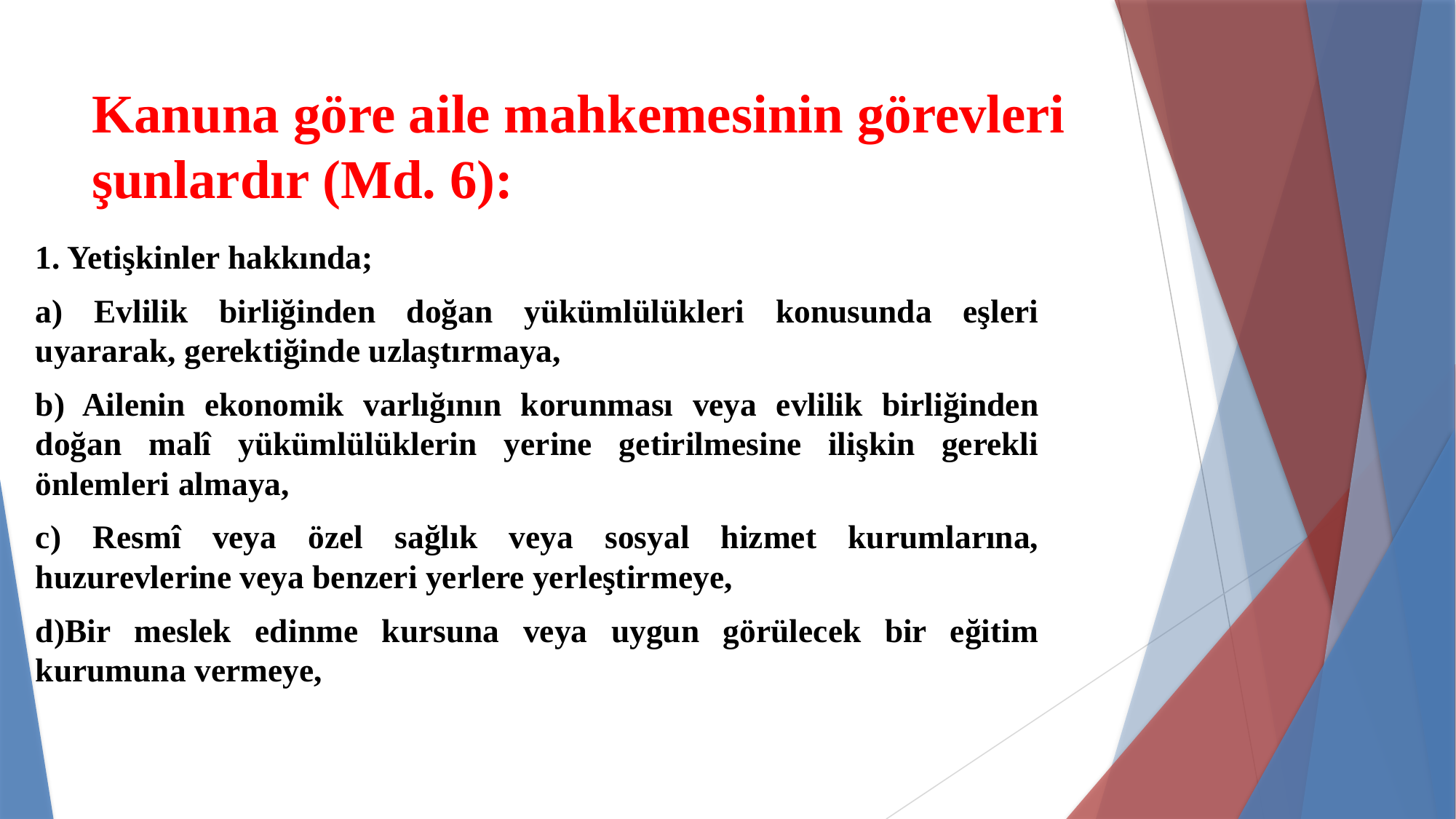

# Kanuna göre aile mahkemesinin görevleri şunlardır (Md. 6):
1. Yetişkinler hakkında;
a) Evlilik birliğinden doğan yükümlülükleri konusunda eşleri uyararak, gerektiğinde uzlaştırmaya,
b) Ailenin ekonomik varlığının korunması veya evlilik birliğinden doğan malî yükümlülüklerin yerine getirilmesine ilişkin gerekli önlemleri almaya,
c) Resmî veya özel sağlık veya sosyal hizmet kurumlarına, huzurevlerine veya benzeri yerlere yerleştirmeye,
d)Bir meslek edinme kursuna veya uygun görülecek bir eğitim kurumuna vermeye,